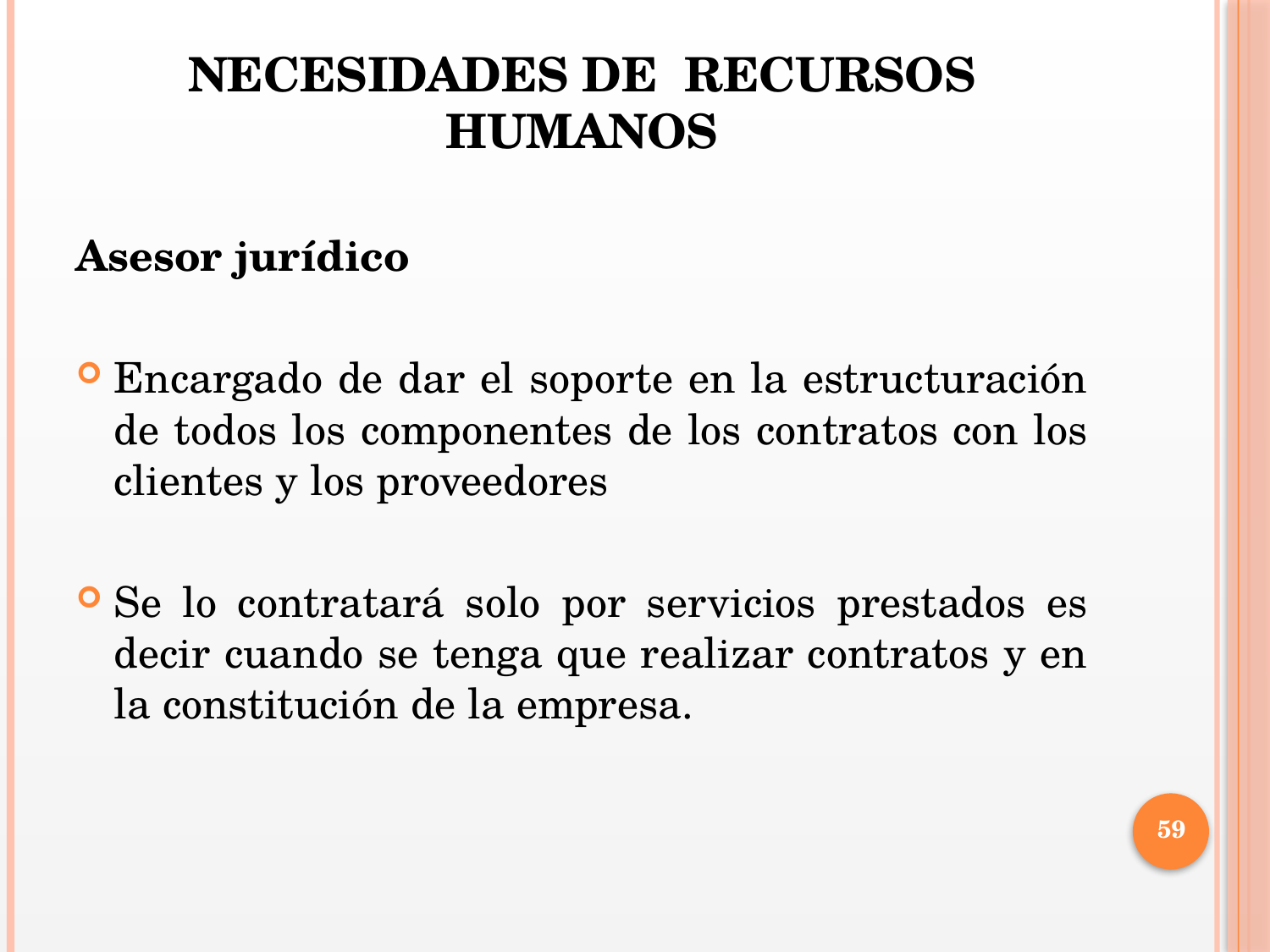

# NECESIDADES DE  RECURSOS HUMANOS
Asesor jurídico

Encargado de dar el soporte en la estructuración de todos los componentes de los contratos con los clientes y los proveedores

Se lo contratará solo por servicios prestados es decir cuando se tenga que realizar contratos y en la constitución de la empresa.

59